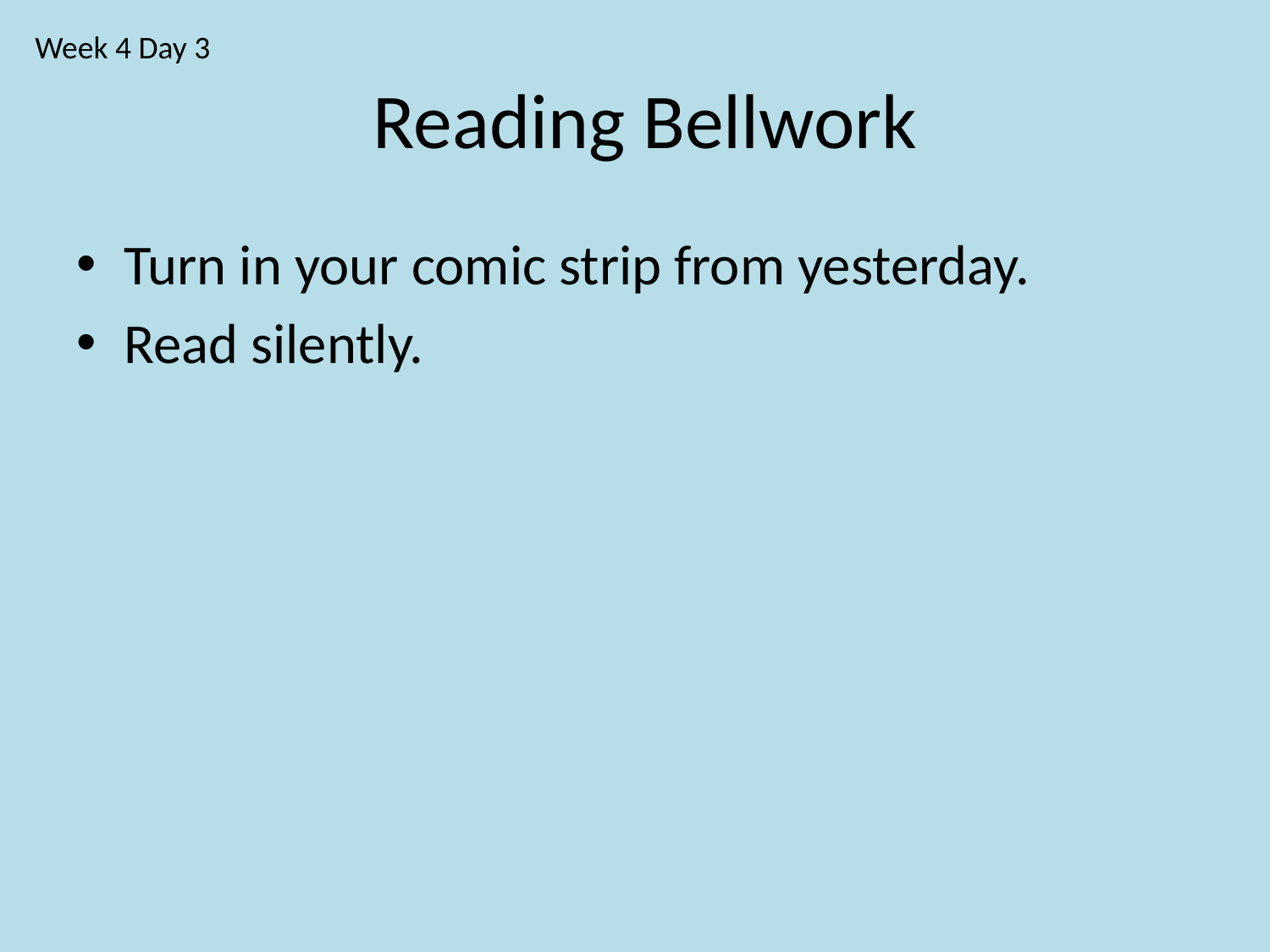

Week 4 Day 3
# Reading Bellwork
Turn in your comic strip from yesterday.
Read silently.